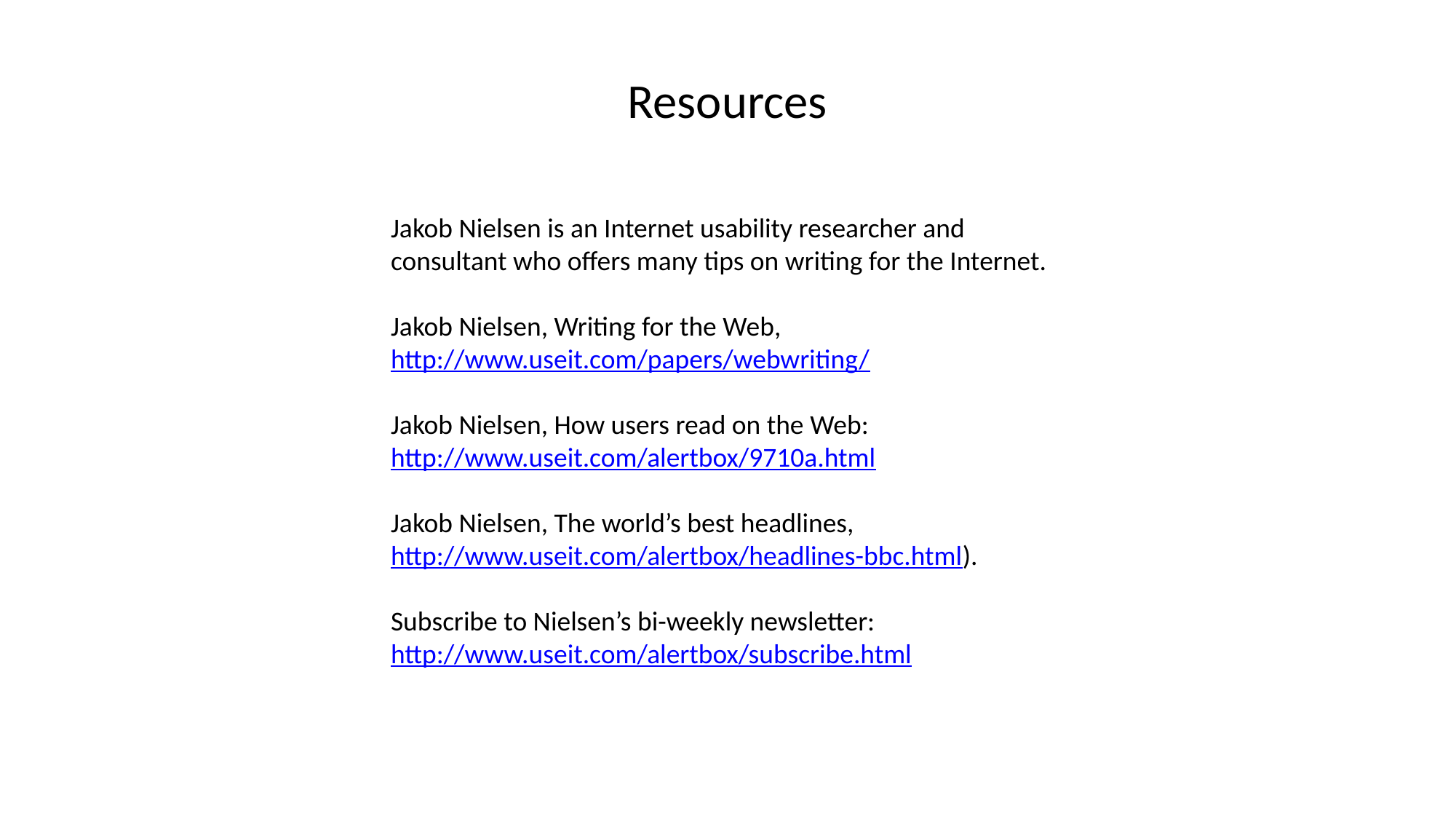

Resources
Jakob Nielsen is an Internet usability researcher and consultant who offers many tips on writing for the Internet.

Jakob Nielsen, Writing for the Web, http://www.useit.com/papers/webwriting/

Jakob Nielsen, How users read on the Web:
http://www.useit.com/alertbox/9710a.html

Jakob Nielsen, The world’s best headlines, http://www.useit.com/alertbox/headlines-bbc.html).

Subscribe to Nielsen’s bi-weekly newsletter:
http://www.useit.com/alertbox/subscribe.html